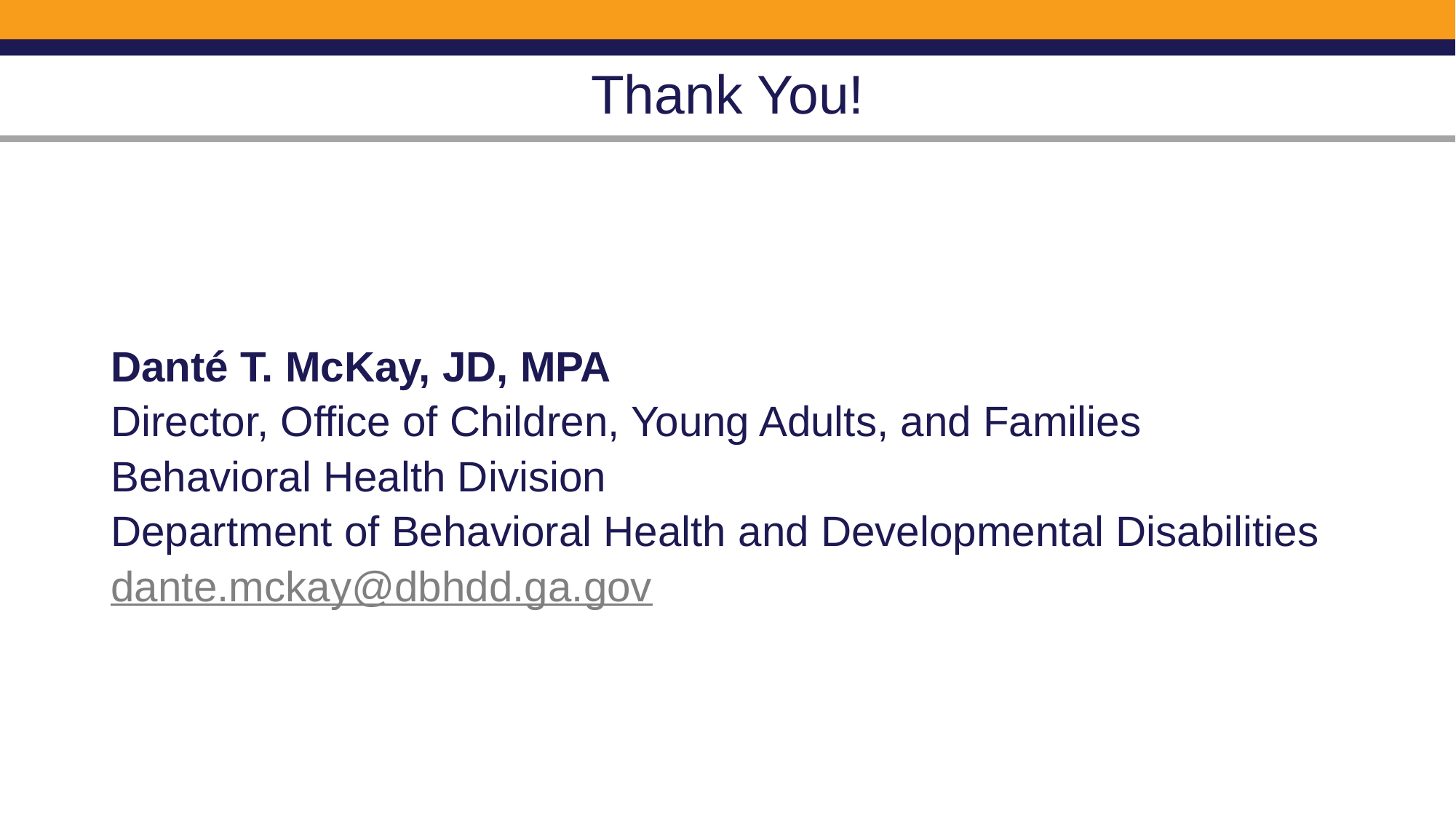

# Thank You!
Danté T. McKay, JD, MPA
Director, Office of Children, Young Adults, and Families
Behavioral Health Division
Department of Behavioral Health and Developmental Disabilities
dante.mckay@dbhdd.ga.gov